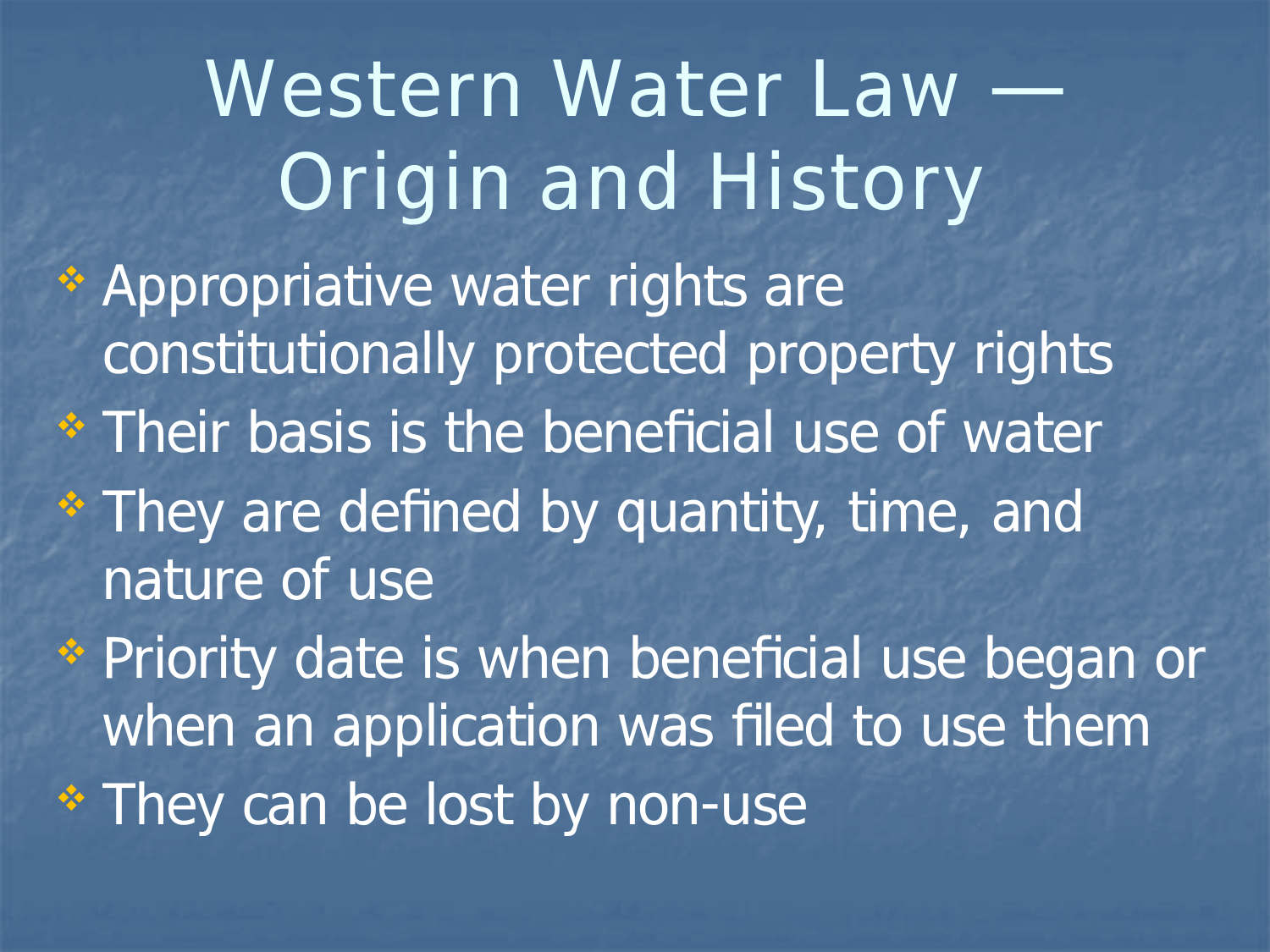

# Western Water Law — Origin and History
Appropriative water rights are  constitutionally protected property rights
Their basis is the beneficial use of water
They are defined by quantity, time, and nature of use
Priority date is when beneficial use began or when an application was filed to use them
They can be lost by non-use